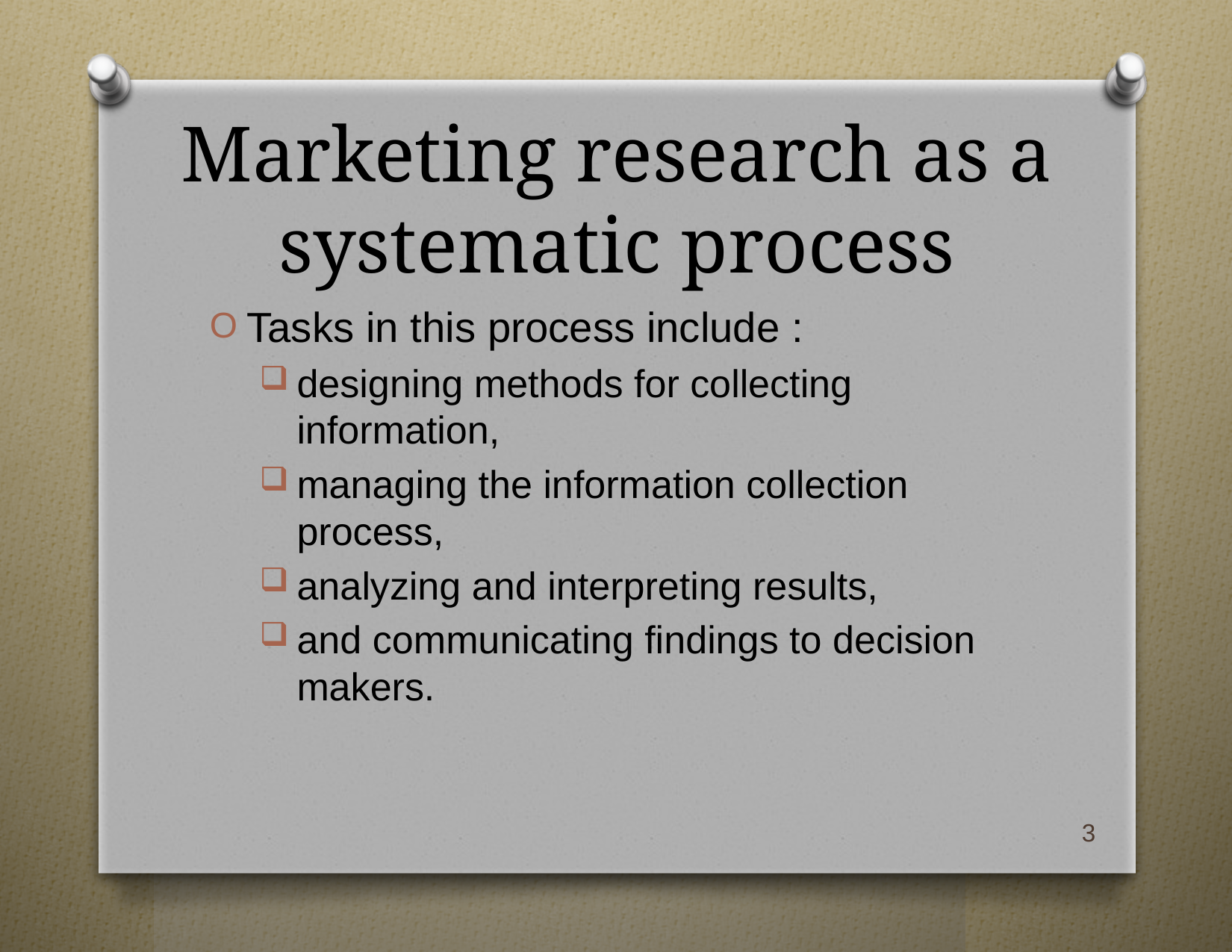

# Marketing research as a systematic process
Tasks in this process include :
designing methods for collecting information,
managing the information collection process,
analyzing and interpreting results,
and communicating findings to decision makers.
3